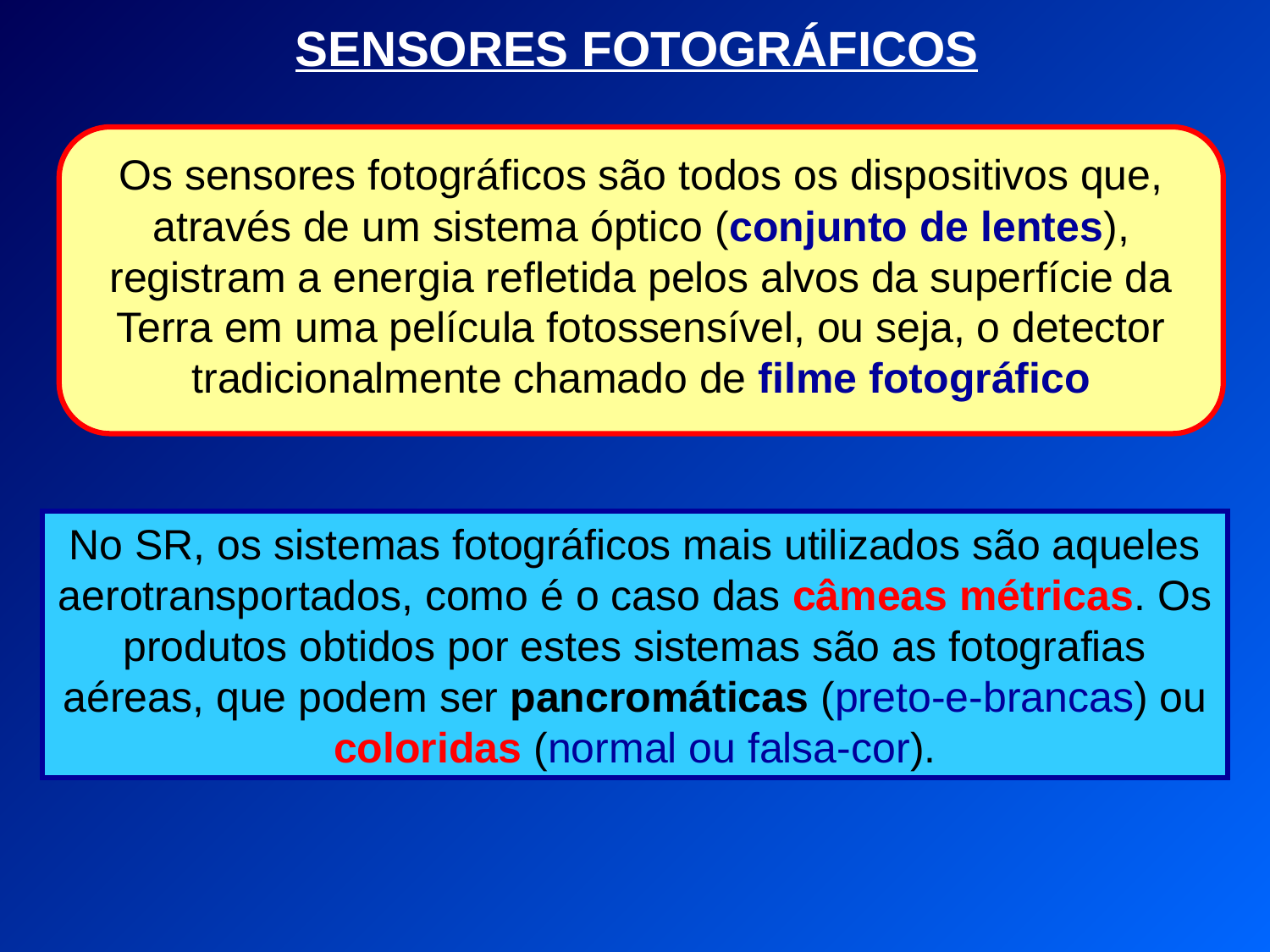

SENSORES FOTOGRÁFICOS
Os sensores fotográficos são todos os dispositivos que, através de um sistema óptico (conjunto de lentes), registram a energia refletida pelos alvos da superfície da Terra em uma película fotossensível, ou seja, o detector tradicionalmente chamado de filme fotográfico
No SR, os sistemas fotográficos mais utilizados são aqueles aerotransportados, como é o caso das câmeas métricas. Os produtos obtidos por estes sistemas são as fotografias aéreas, que podem ser pancromáticas (preto-e-brancas) ou coloridas (normal ou falsa-cor).